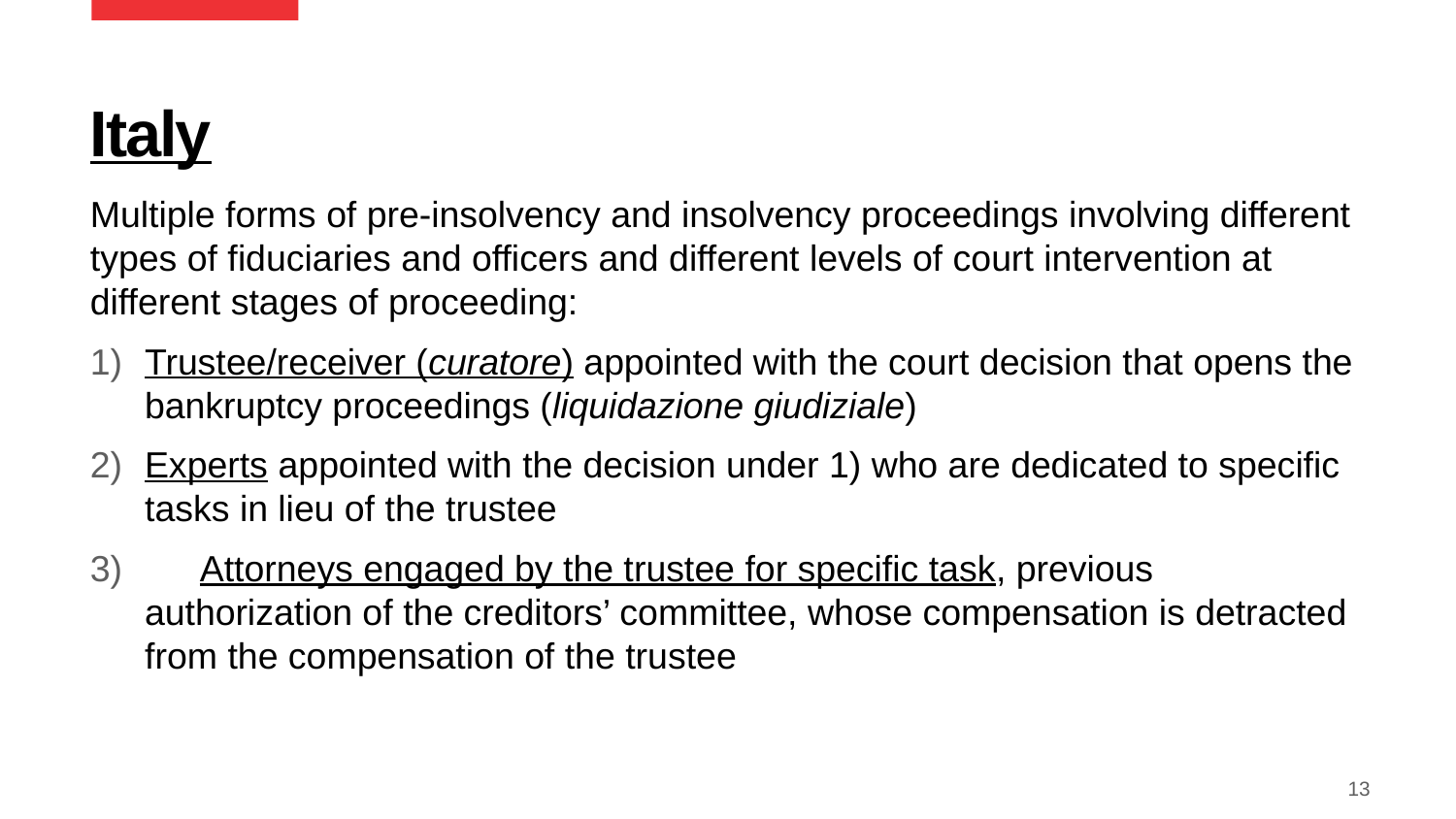

# Italy
Multiple forms of pre-insolvency and insolvency proceedings involving different types of fiduciaries and officers and different levels of court intervention at different stages of proceeding:
Trustee/receiver (curatore) appointed with the court decision that opens the bankruptcy proceedings (liquidazione giudiziale)
Experts appointed with the decision under 1) who are dedicated to specific tasks in lieu of the trustee
	Attorneys engaged by the trustee for specific task, previous authorization of the creditors’ committee, whose compensation is detracted from the compensation of the trustee

13